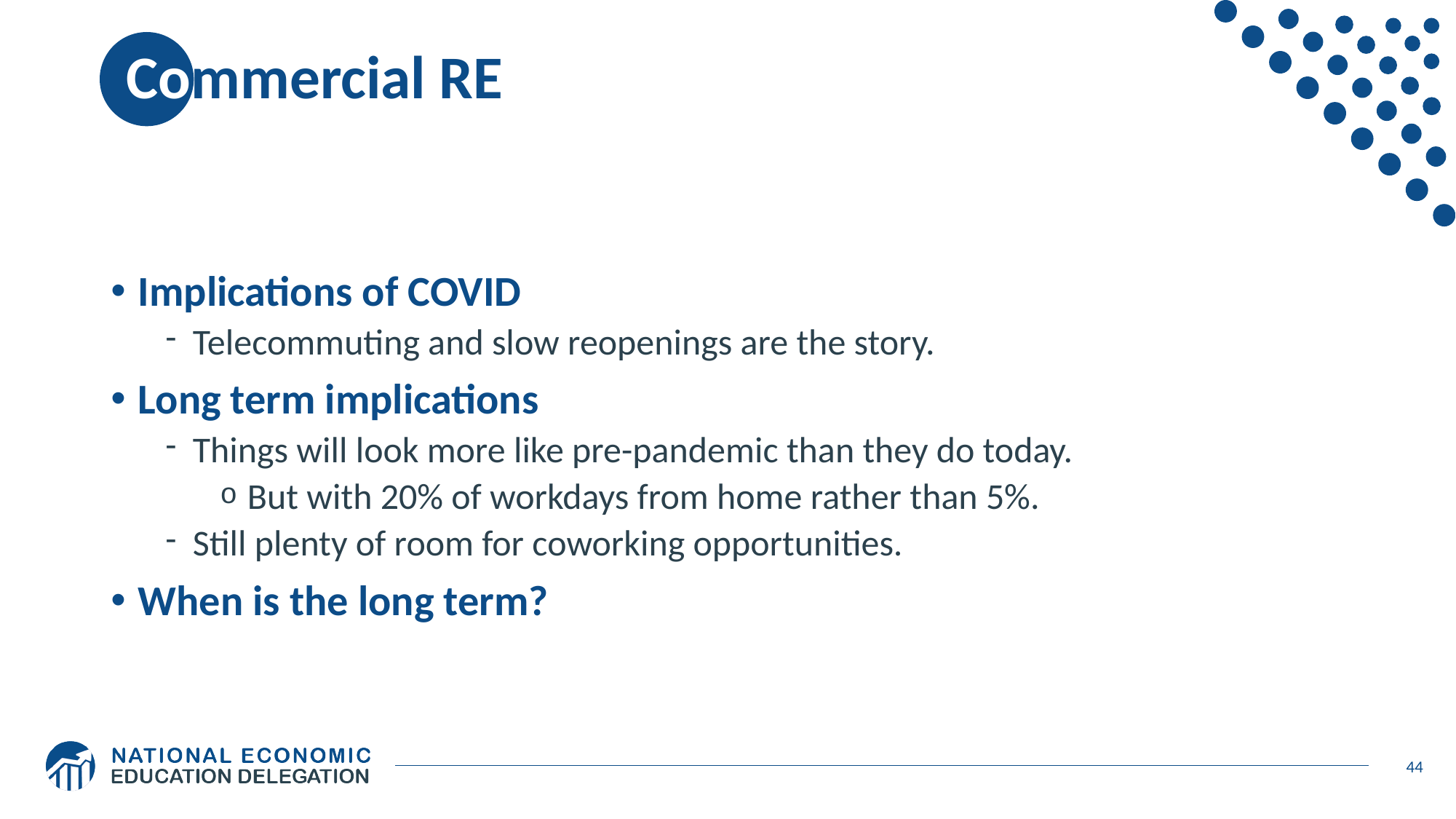

# Commercial RE
Implications of COVID
Telecommuting and slow reopenings are the story.
Long term implications
Things will look more like pre-pandemic than they do today.
But with 20% of workdays from home rather than 5%.
Still plenty of room for coworking opportunities.
When is the long term?
44